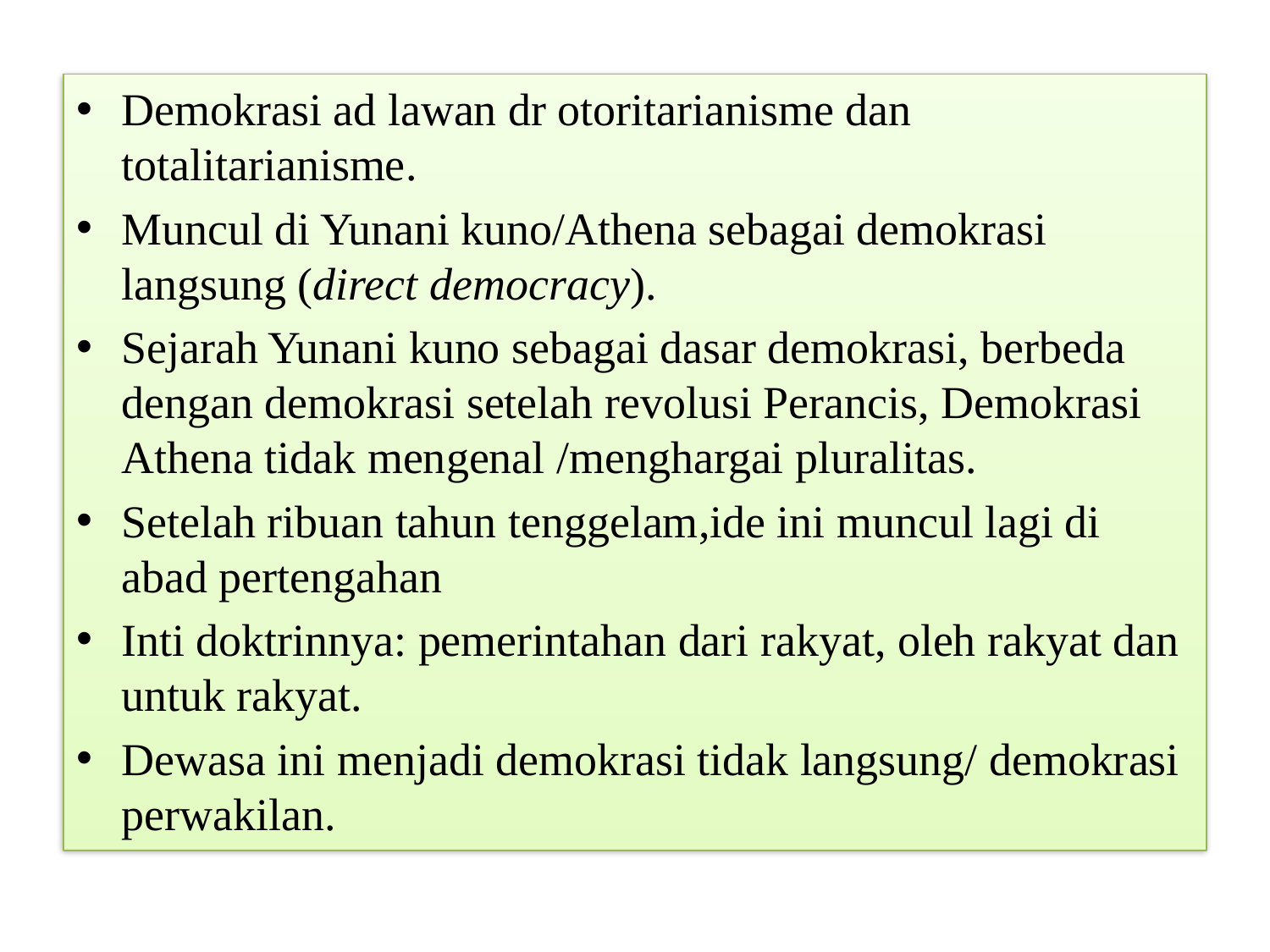

Demokrasi ad lawan dr otoritarianisme dan totalitarianisme.
Muncul di Yunani kuno/Athena sebagai demokrasi langsung (direct democracy).
Sejarah Yunani kuno sebagai dasar demokrasi, berbeda dengan demokrasi setelah revolusi Perancis, Demokrasi Athena tidak mengenal /menghargai pluralitas.
Setelah ribuan tahun tenggelam,ide ini muncul lagi di abad pertengahan
Inti doktrinnya: pemerintahan dari rakyat, oleh rakyat dan untuk rakyat.
Dewasa ini menjadi demokrasi tidak langsung/ demokrasi perwakilan.